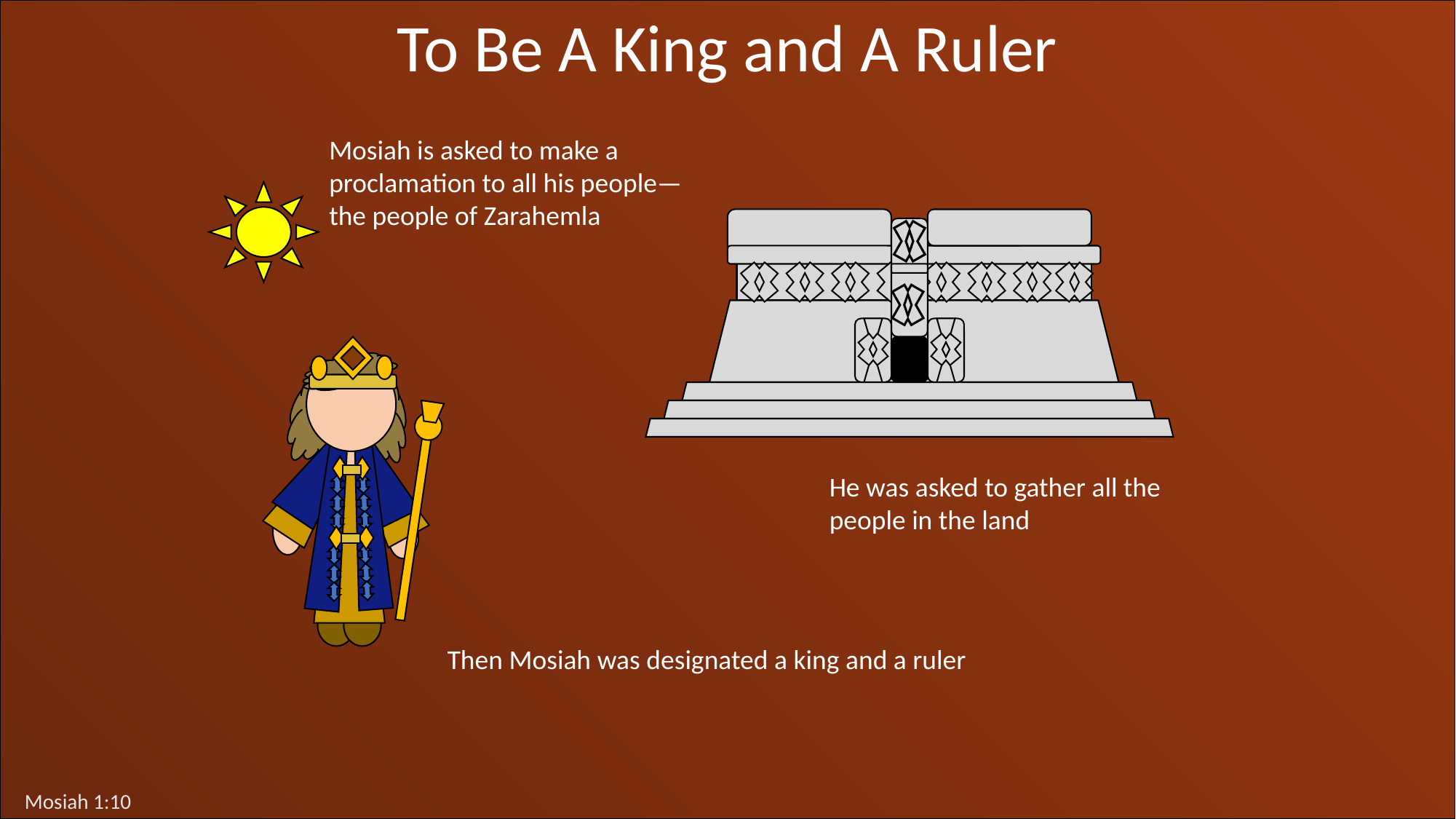

To Be A King and A Ruler
Mosiah is asked to make a proclamation to all his people—the people of Zarahemla

He was asked to gather all the people in the land
Then Mosiah was designated a king and a ruler
Mosiah 1:10